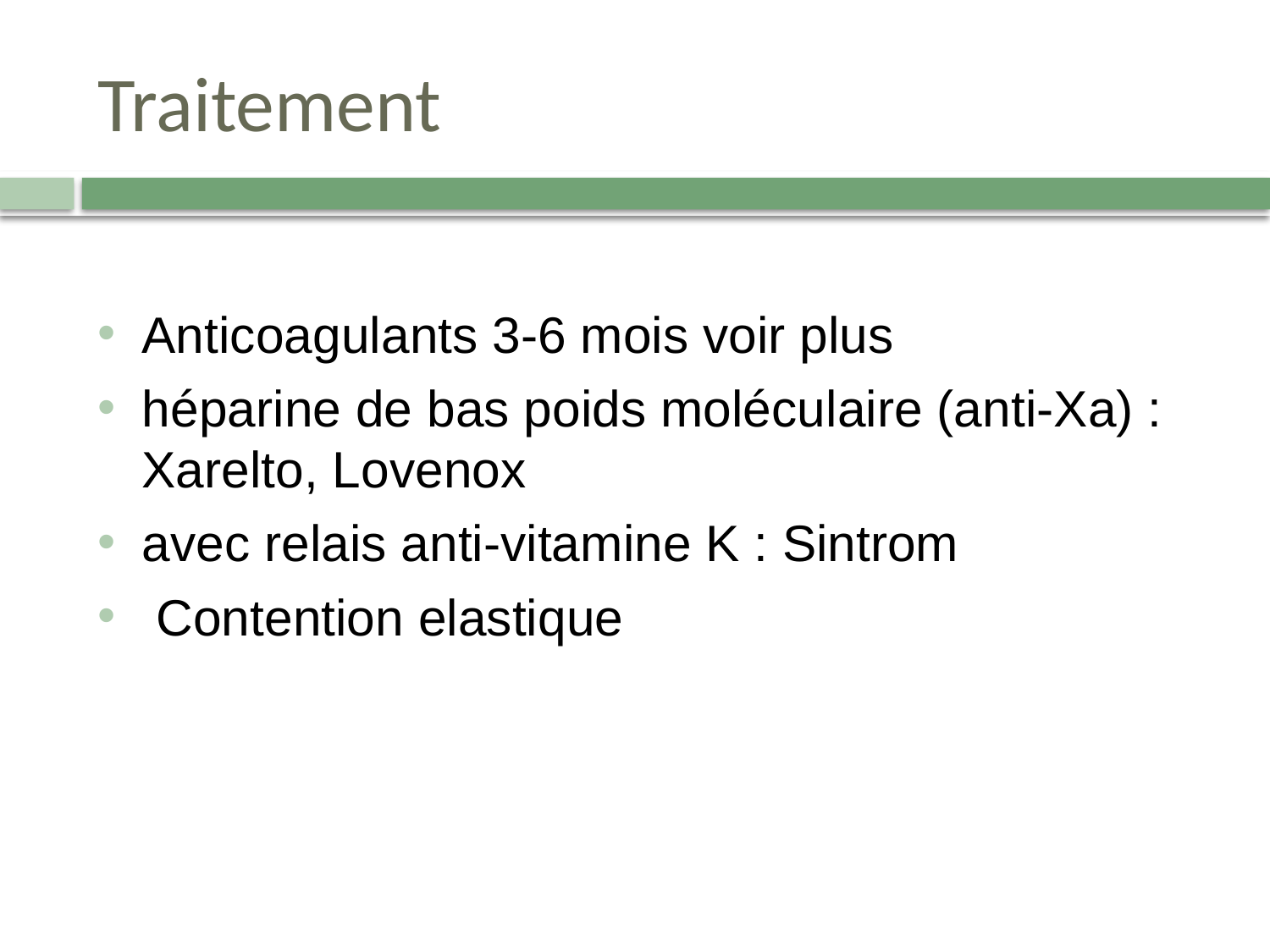

# Traitement

Anticoagulants 3-6 mois voir plus
héparine de bas poids moléculaire (anti-Xa) : Xarelto, Lovenox
avec relais anti-vitamine K : Sintrom
 Contention elastique